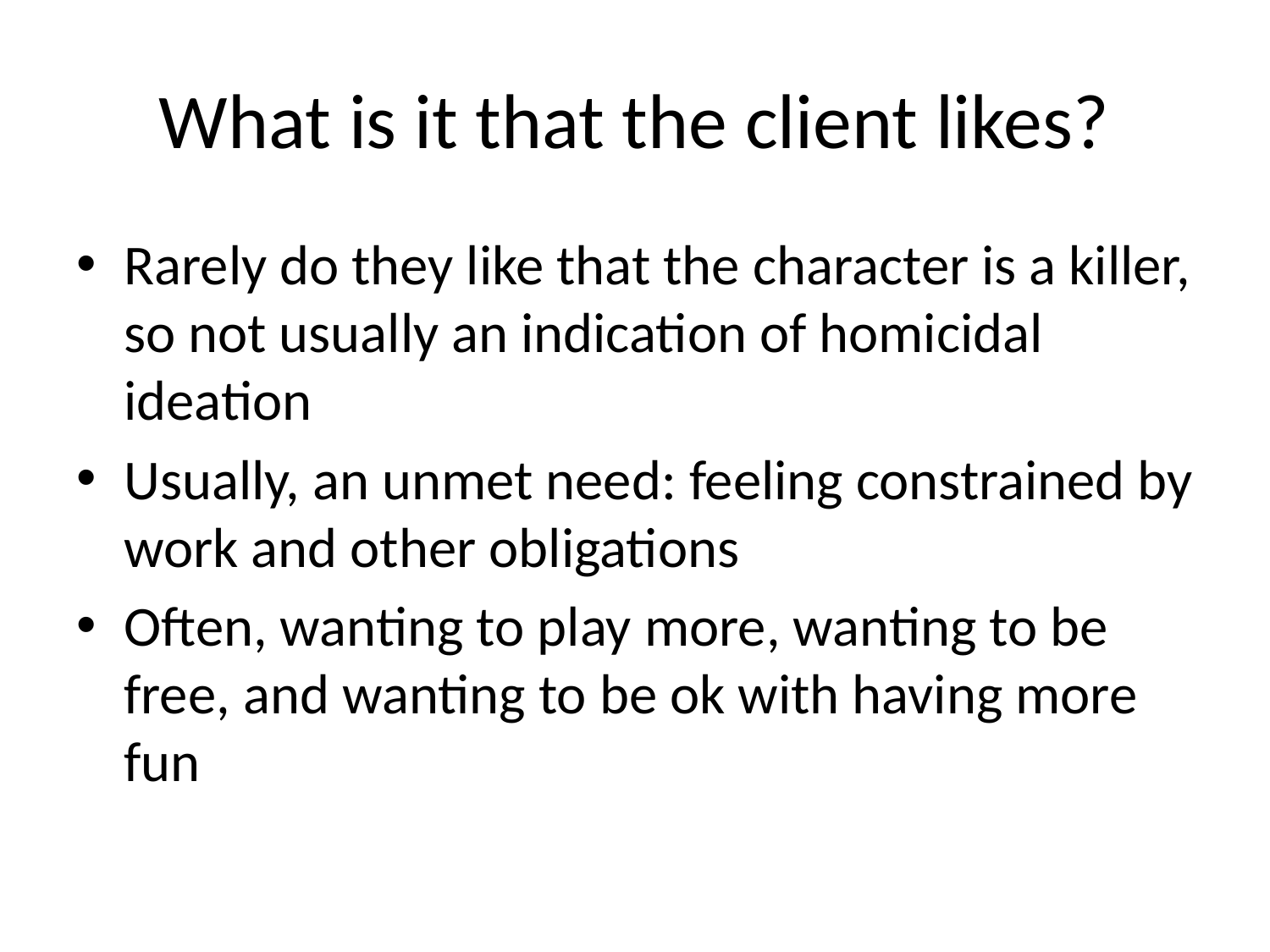

# What is it that the client likes?
Rarely do they like that the character is a killer, so not usually an indication of homicidal ideation
Usually, an unmet need: feeling constrained by work and other obligations
Often, wanting to play more, wanting to be free, and wanting to be ok with having more fun